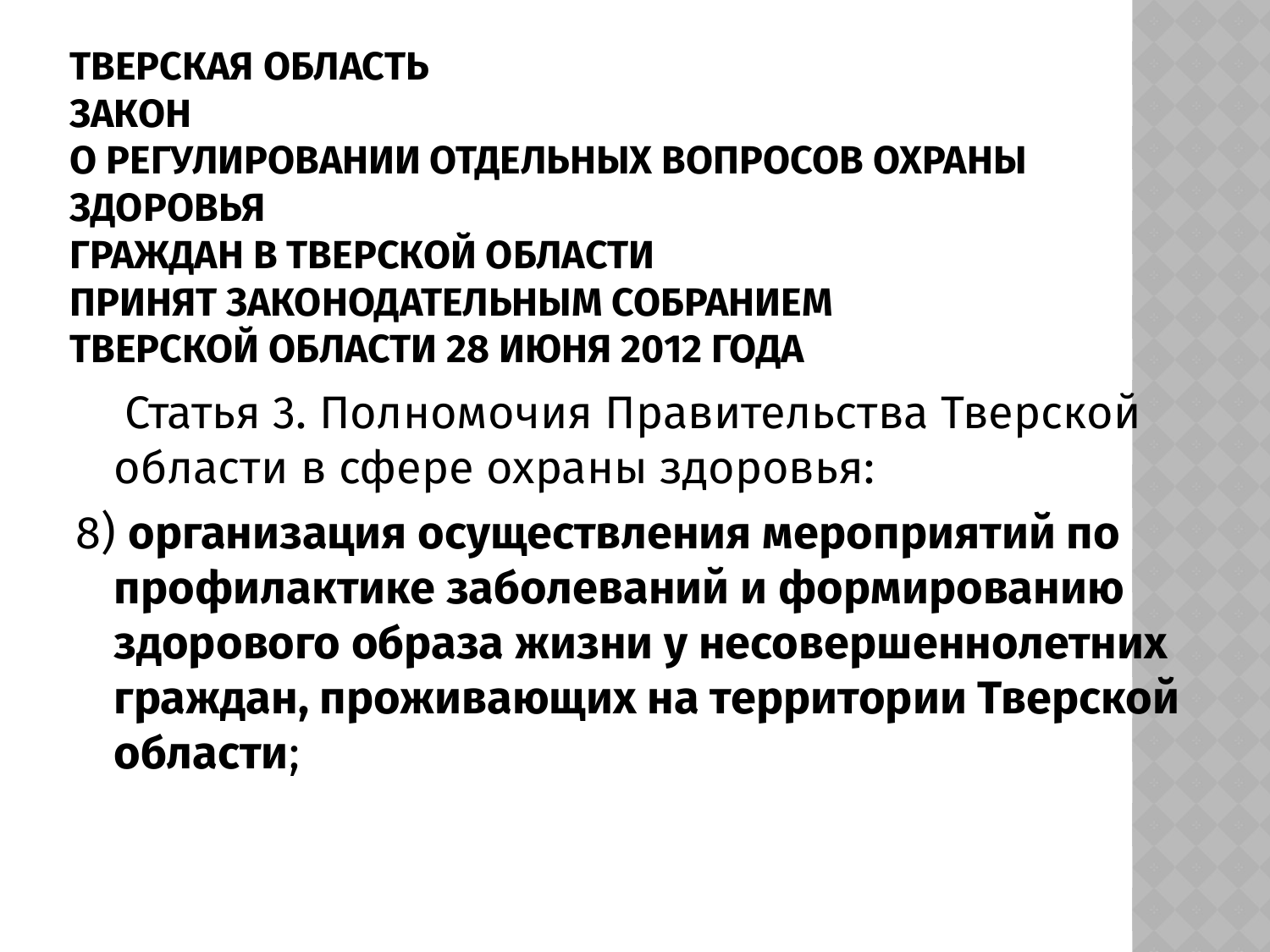

# ТВЕРСКАЯ ОБЛАСТЬ ЗАКОН О РЕГУЛИРОВАНИИ ОТДЕЛЬНЫХ ВОПРОСОВ ОХРАНЫ ЗДОРОВЬЯ ГРАЖДАН В ТВЕРСКОЙ ОБЛАСТИ Принят Законодательным Собранием Тверской области 28 июня 2012 года
    Статья 3. Полномочия Правительства Тверской области в сфере охраны здоровья:
8) организация осуществления мероприятий по профилактике заболеваний и формированию здорового образа жизни у несовершеннолетних граждан, проживающих на территории Тверской области;